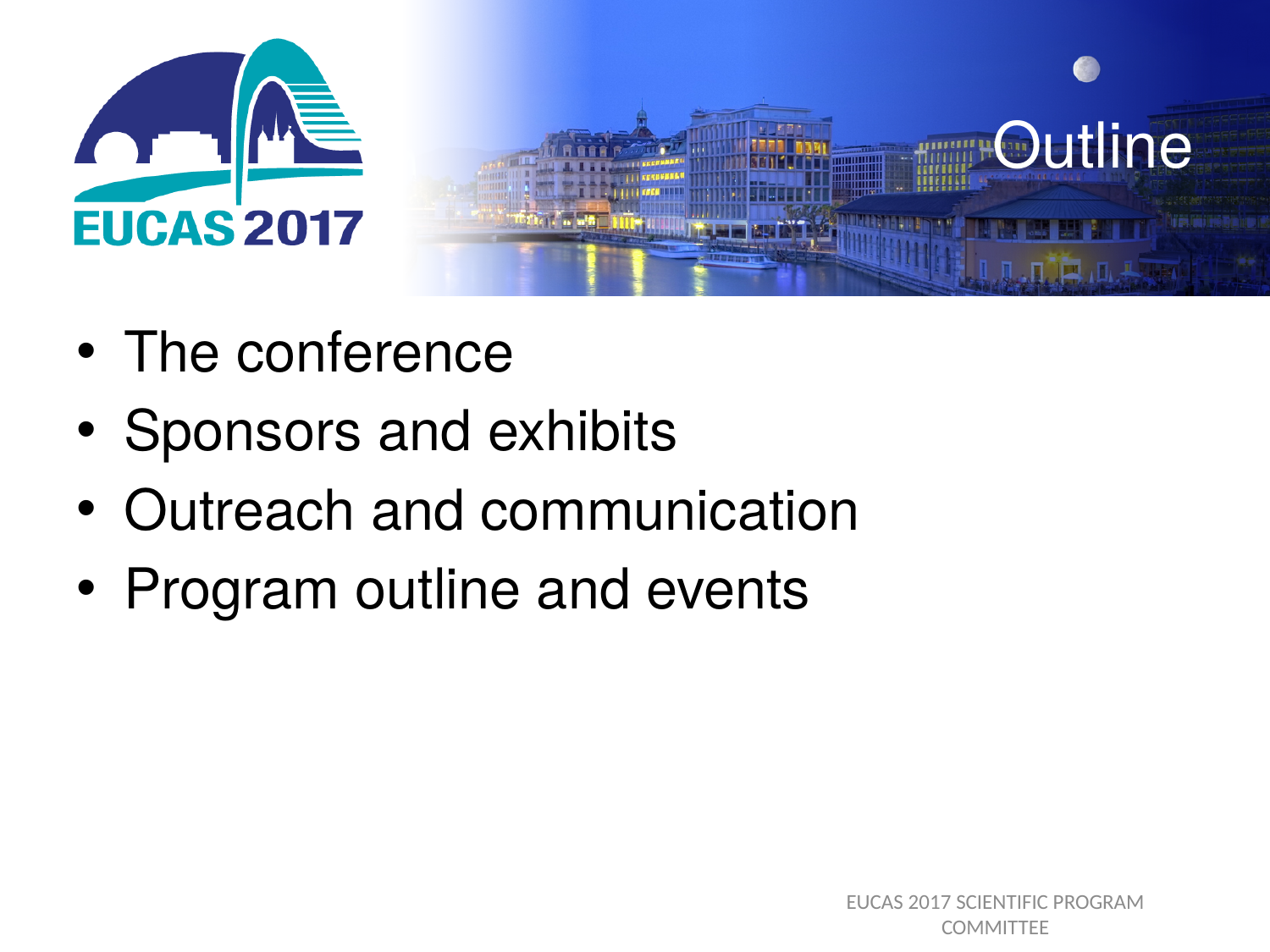

# Outline
The conference
Sponsors and exhibits
Outreach and communication
Program outline and events
EUCAS 2017 SCIENTIFIC PROGRAM COMMITTEE